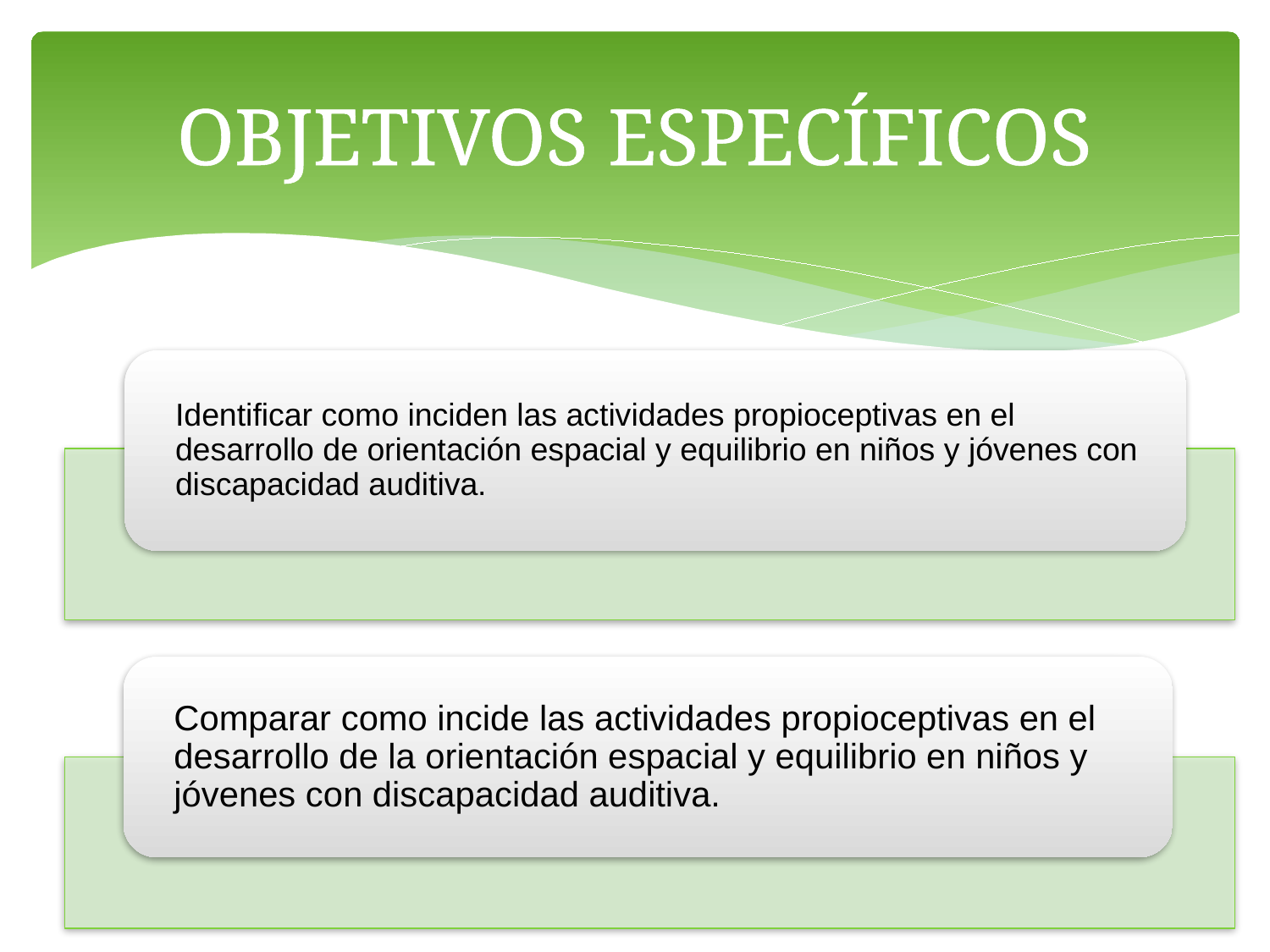

# OBJETIVOS ESPECÍFICOS
Identificar como inciden las actividades propioceptivas en el desarrollo de orientación espacial y equilibrio en niños y jóvenes con discapacidad auditiva.
Comparar como incide las actividades propioceptivas en el desarrollo de la orientación espacial y equilibrio en niños y jóvenes con discapacidad auditiva.